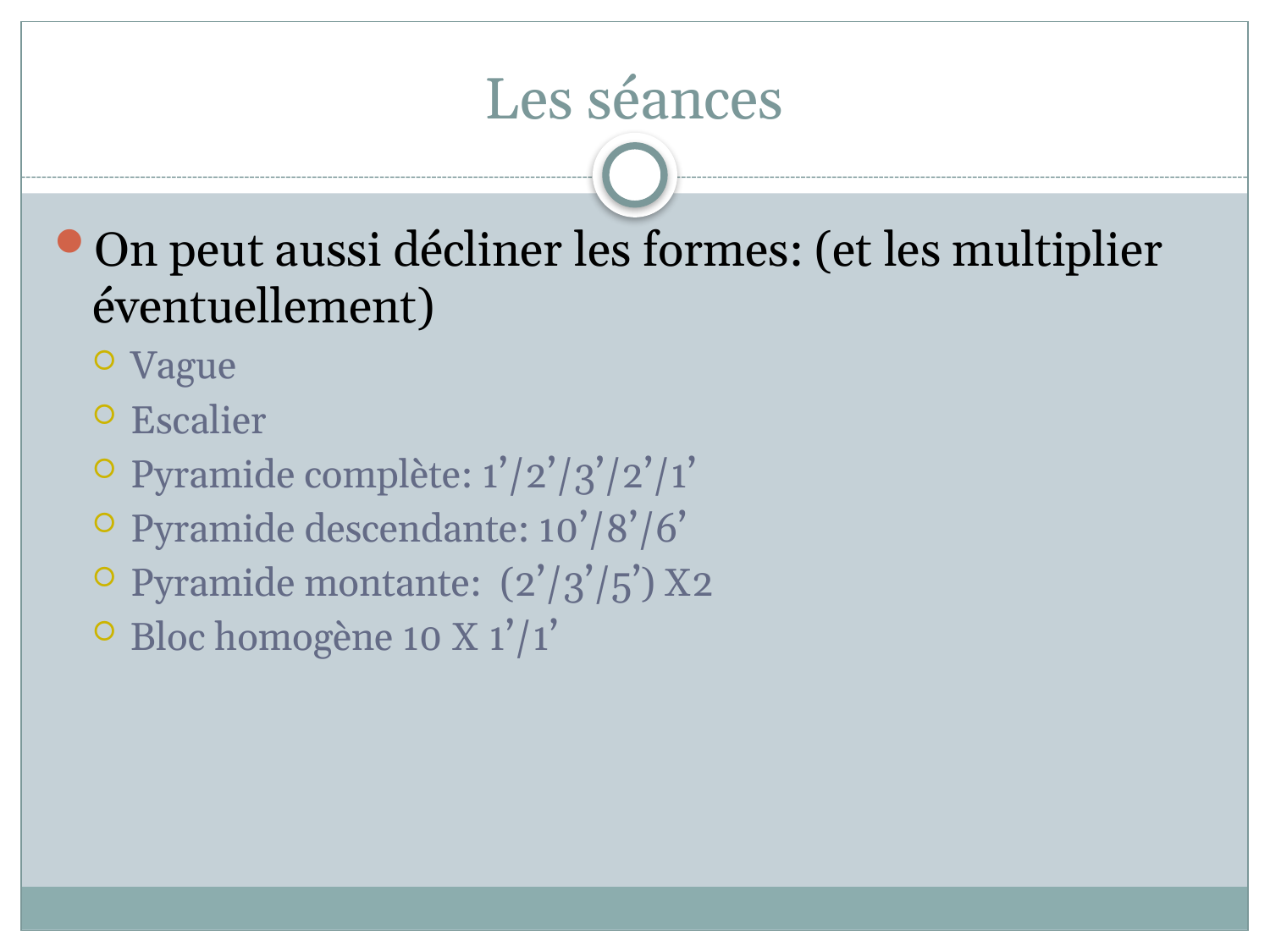

# Les séances
On peut aussi décliner les formes: (et les multiplier éventuellement)
Vague
Escalier
Pyramide complète: 1’/2’/3’/2’/1’
Pyramide descendante: 10’/8’/6’
Pyramide montante:  (2’/3’/5’) X2
Bloc homogène 10 X 1’/1’